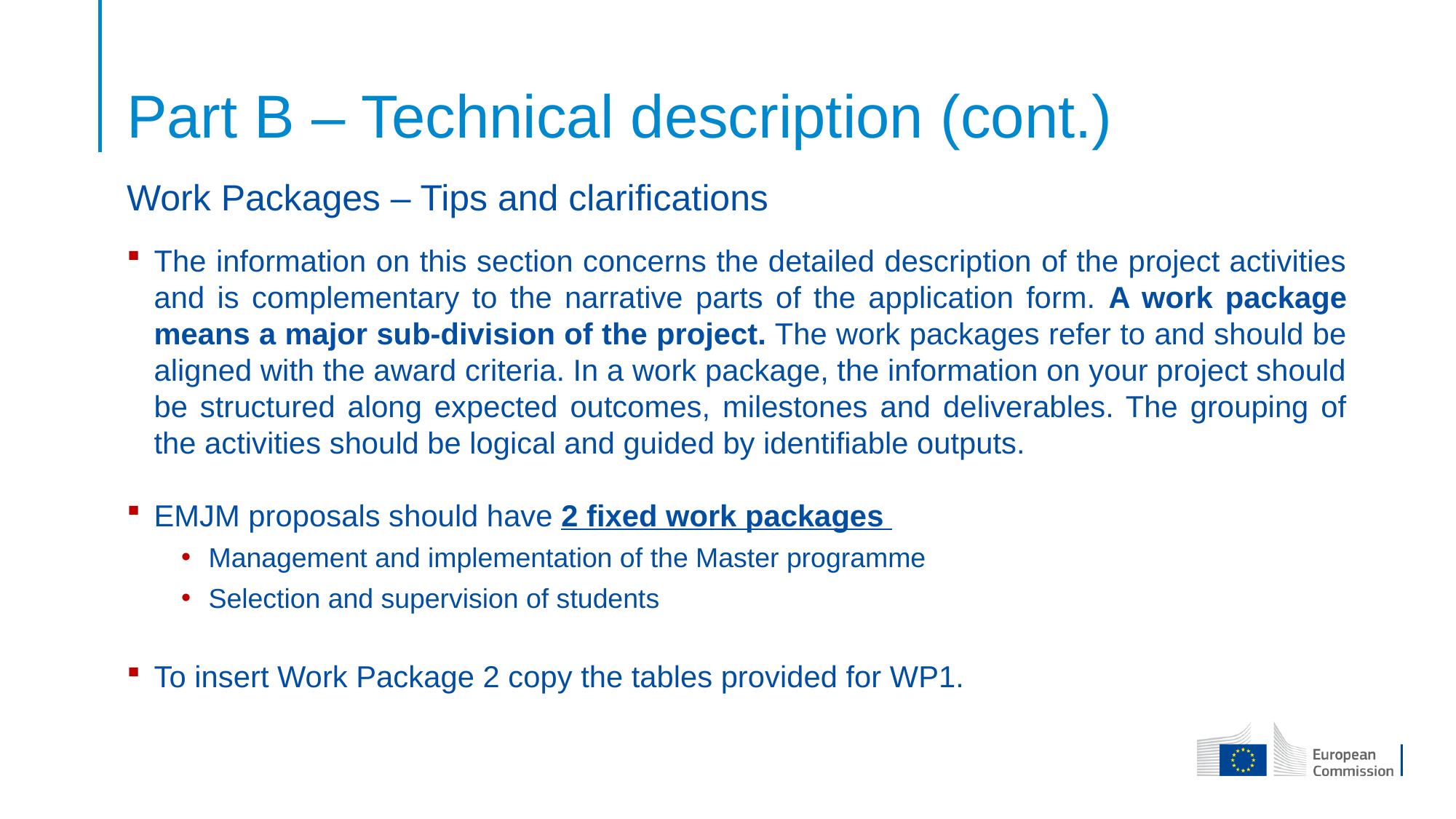

# Part B – Technical description (cont.)
Work Packages – Tips and clarifications

The information on this section concerns the detailed description of the project activities and is complementary to the narrative parts of the application form. A work package means a major sub-division of the project. The work packages refer to and should be aligned with the award criteria. In a work package, the information on your project should be structured along expected outcomes, milestones and deliverables. The grouping of the activities should be logical and guided by identifiable outputs.

EMJM proposals should have 2 fixed work packages
Management and implementation of the Master programme
Selection and supervision of students

To insert Work Package 2 copy the tables provided for WP1.